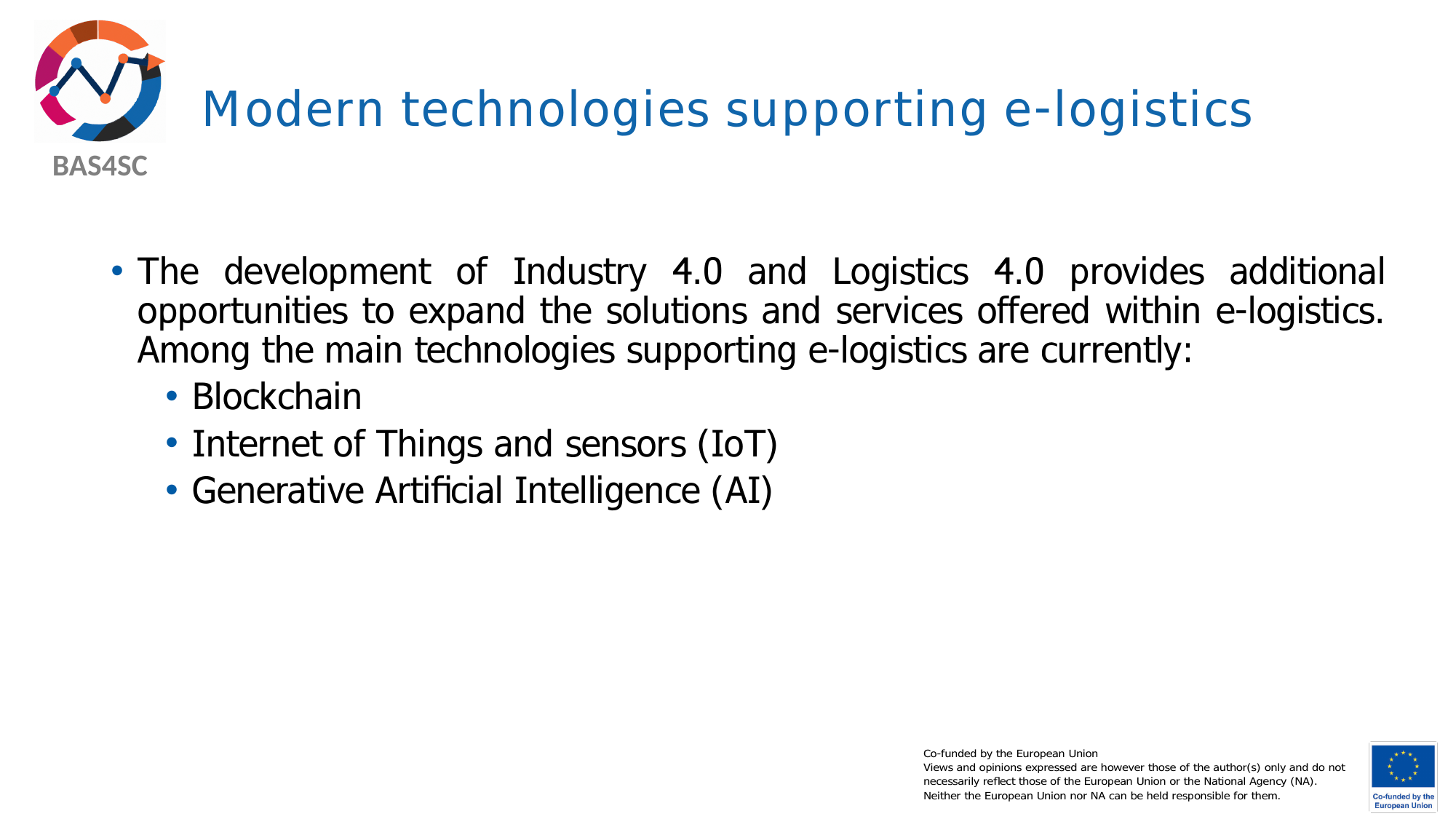

# Modern technologies supporting e-logistics
The development of Industry 4.0 and Logistics 4.0 provides additional opportunities to expand the solutions and services offered within e-logistics. Among the main technologies supporting e-logistics are currently:
Blockchain
Internet of Things and sensors (IoT)
Generative Artificial Intelligence (AI)